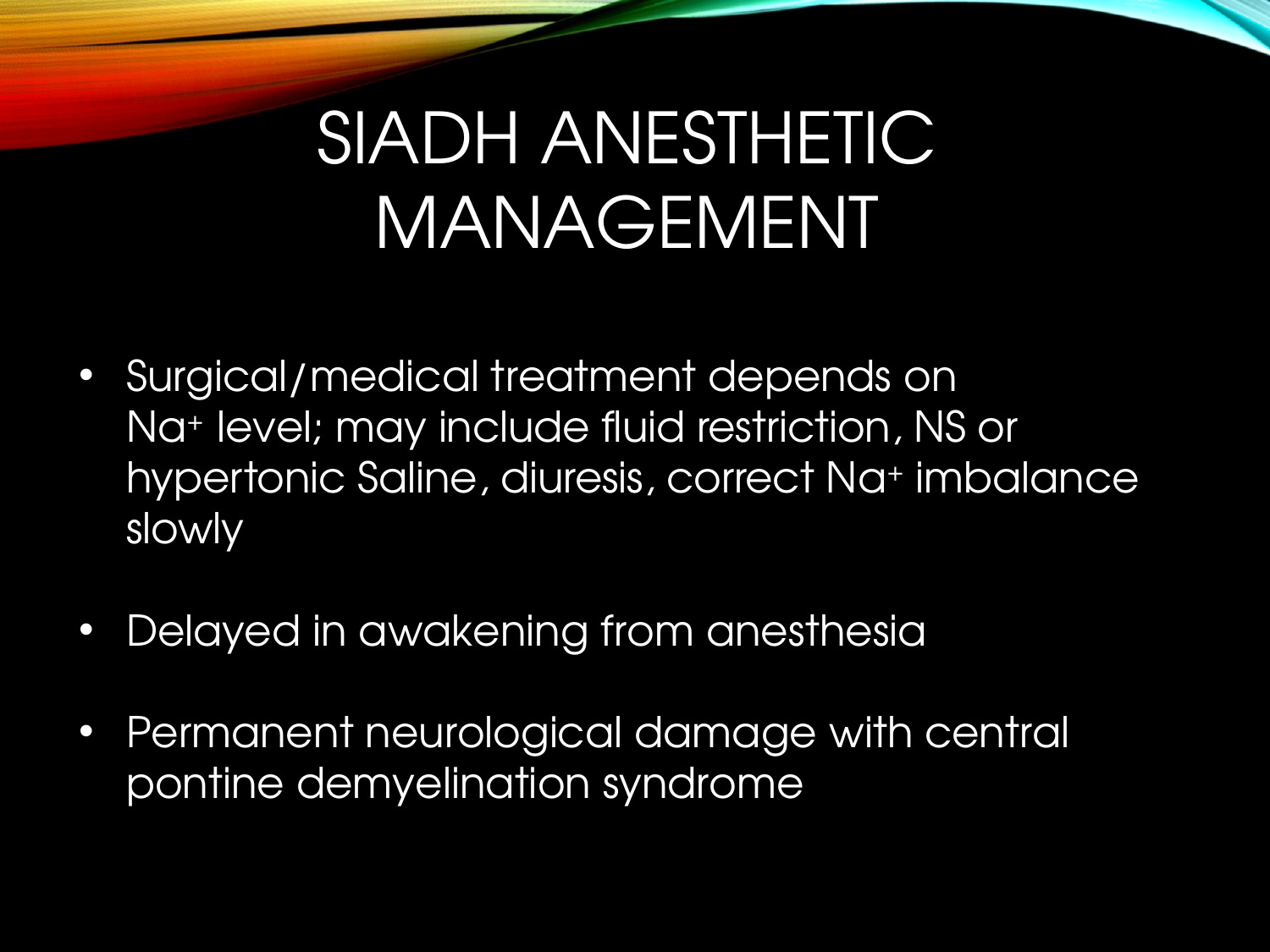

# SIADH Anesthetic Management
Surgical/medical treatment depends on
Na+ level; may include fluid restriction, NS or hypertonic Saline, diuresis, correct Na+ imbalance slowly

Delayed in awakening from anesthesia

Permanent neurological damage with central
pontine demyelination syndrome